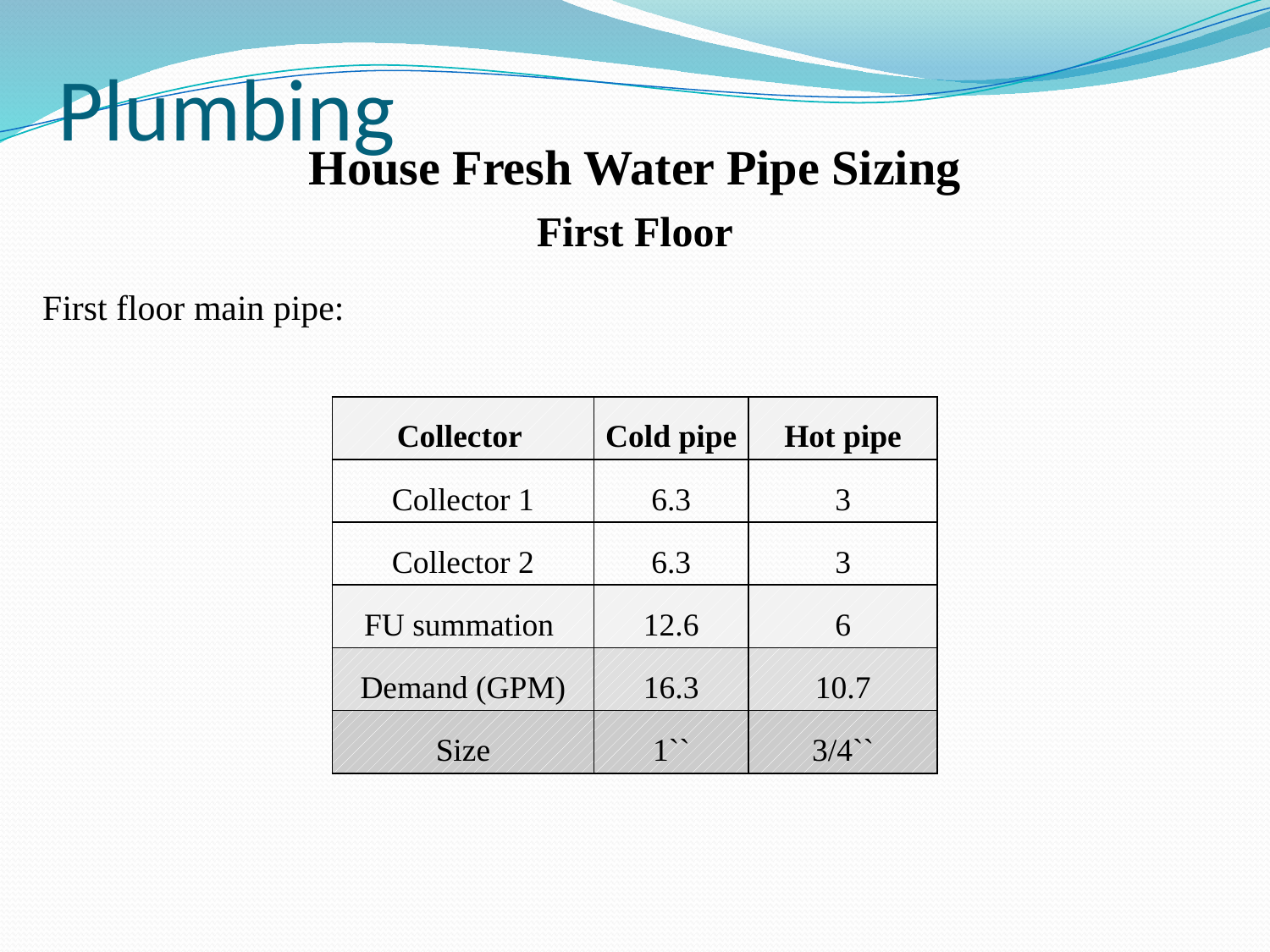

# Plumbing
House Fresh Water Pipe Sizing
First Floor
First floor main pipe:
| Collector | Cold pipe | Hot pipe |
| --- | --- | --- |
| Collector 1 | 6.3 | 3 |
| Collector 2 | 6.3 | 3 |
| FU summation | 12.6 | 6 |
| Demand (GPM) | 16.3 | 10.7 |
| Size | 1`` | 3/4`` |